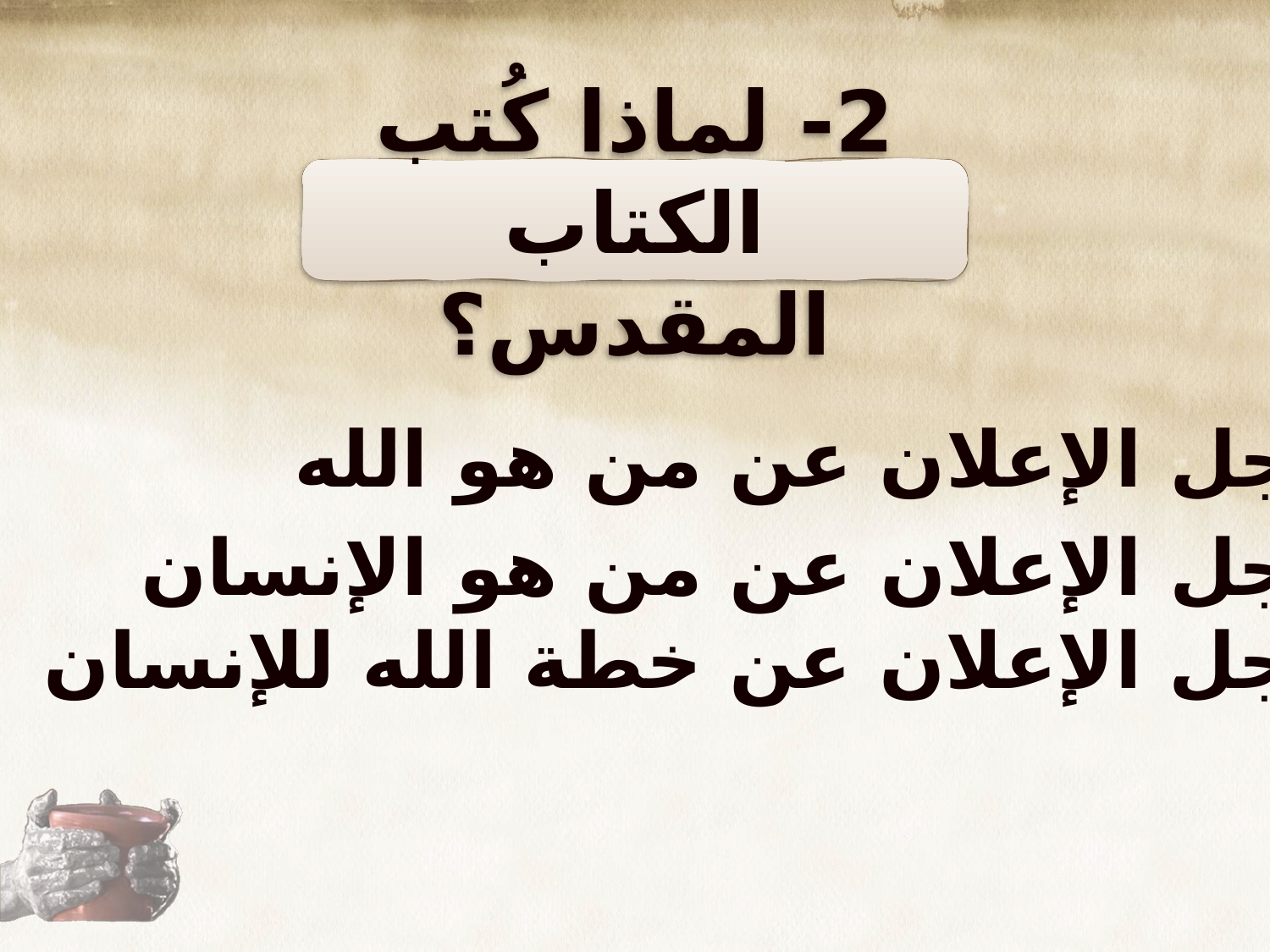

2- لماذا كُتب الكتاب المقدس؟
لأجل الإعلان عن من هو الله
لأجل الإعلان عن من هو الإنسان
لأجل الإعلان عن خطة الله للإنسان